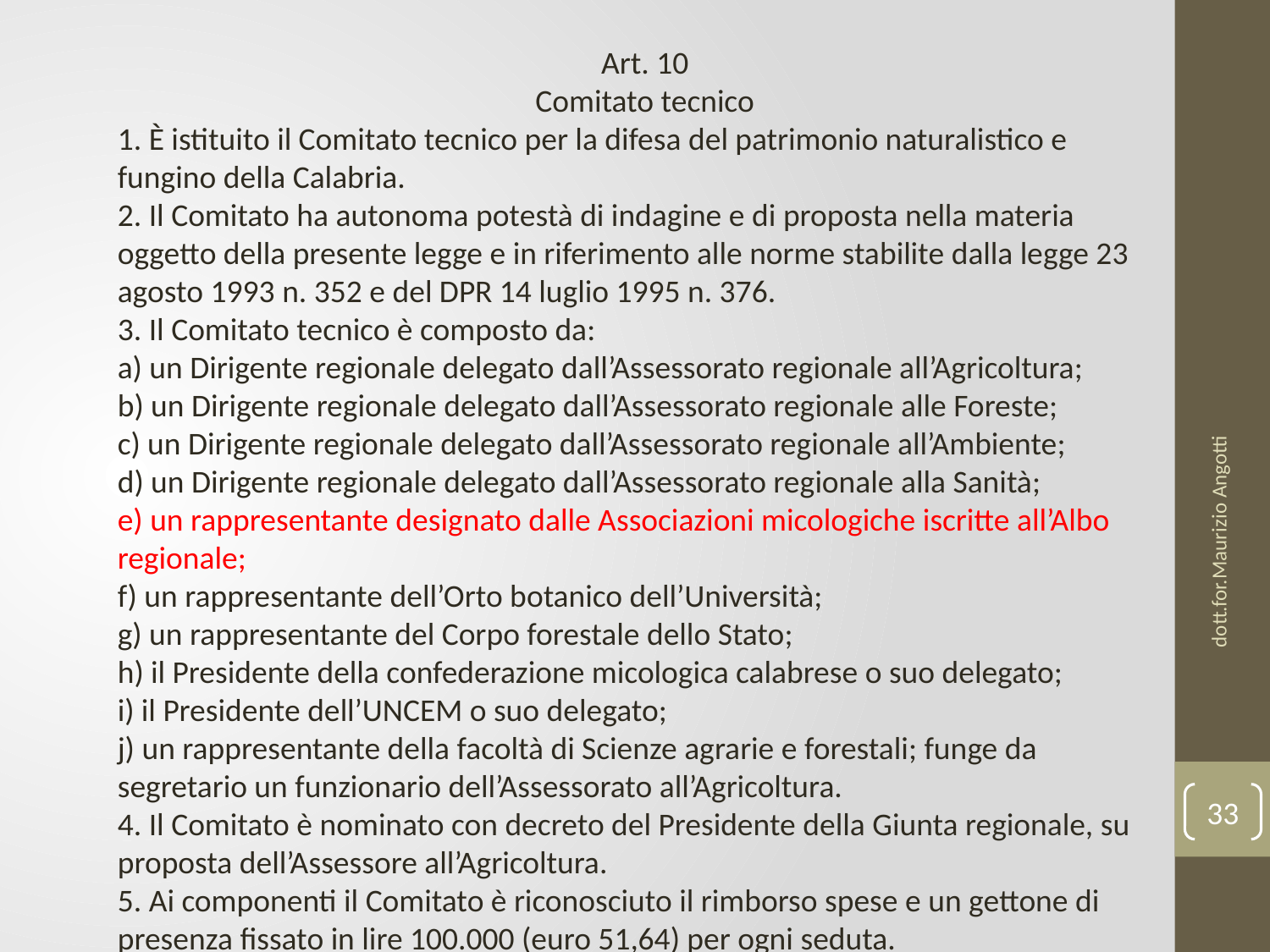

Art. 10
Comitato tecnico
1. È istituito il Comitato tecnico per la difesa del patrimonio naturalistico e fungino della Calabria.
2. Il Comitato ha autonoma potestà di indagine e di proposta nella materia oggetto della presente legge e in riferimento alle norme stabilite dalla legge 23 agosto 1993 n. 352 e del DPR 14 luglio 1995 n. 376.
3. Il Comitato tecnico è composto da:
a) un Dirigente regionale delegato dall’Assessorato regionale all’Agricoltura;
b) un Dirigente regionale delegato dall’Assessorato regionale alle Foreste;
c) un Dirigente regionale delegato dall’Assessorato regionale all’Ambiente;
d) un Dirigente regionale delegato dall’Assessorato regionale alla Sanità;
e) un rappresentante designato dalle Associazioni micologiche iscritte all’Albo regionale;
f) un rappresentante dell’Orto botanico dell’Università;
g) un rappresentante del Corpo forestale dello Stato;
h) il Presidente della confederazione micologica calabrese o suo delegato;
i) il Presidente dell’UNCEM o suo delegato;
j) un rappresentante della facoltà di Scienze agrarie e forestali; funge da segretario un funzionario dell’Assessorato all’Agricoltura.
4. Il Comitato è nominato con decreto del Presidente della Giunta regionale, su proposta dell’Assessore all’Agricoltura.
5. Ai componenti il Comitato è riconosciuto il rimborso spese e un gettone di presenza fissato in lire 100.000 (euro 51,64) per ogni seduta.
dott.for.Maurizio Angotti
33